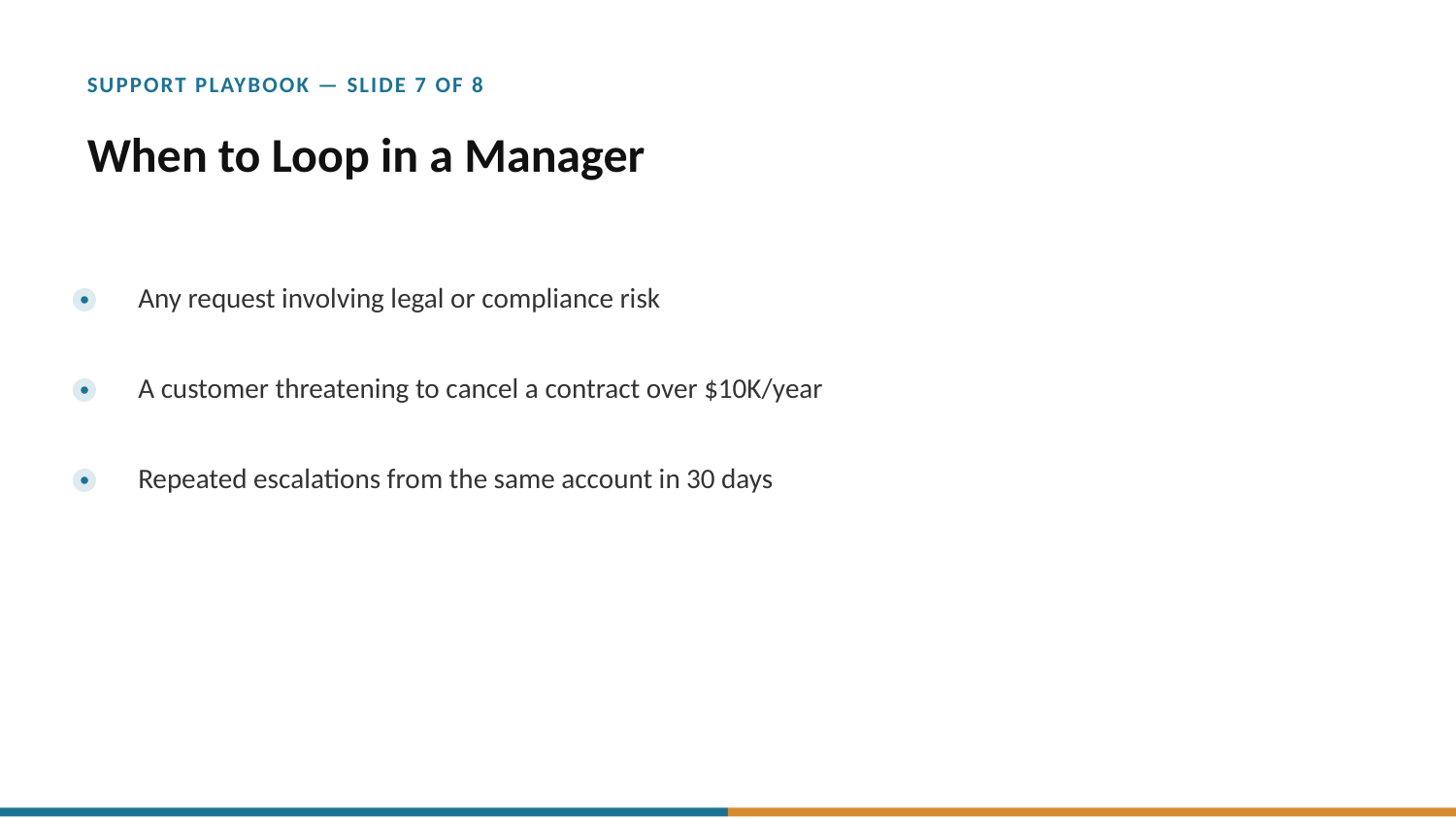

SUPPORT PLAYBOOK — SLIDE 7 OF 8
When to Loop in a Manager
Any request involving legal or compliance risk

A customer threatening to cancel a contract over $10K/year

Repeated escalations from the same account in 30 days